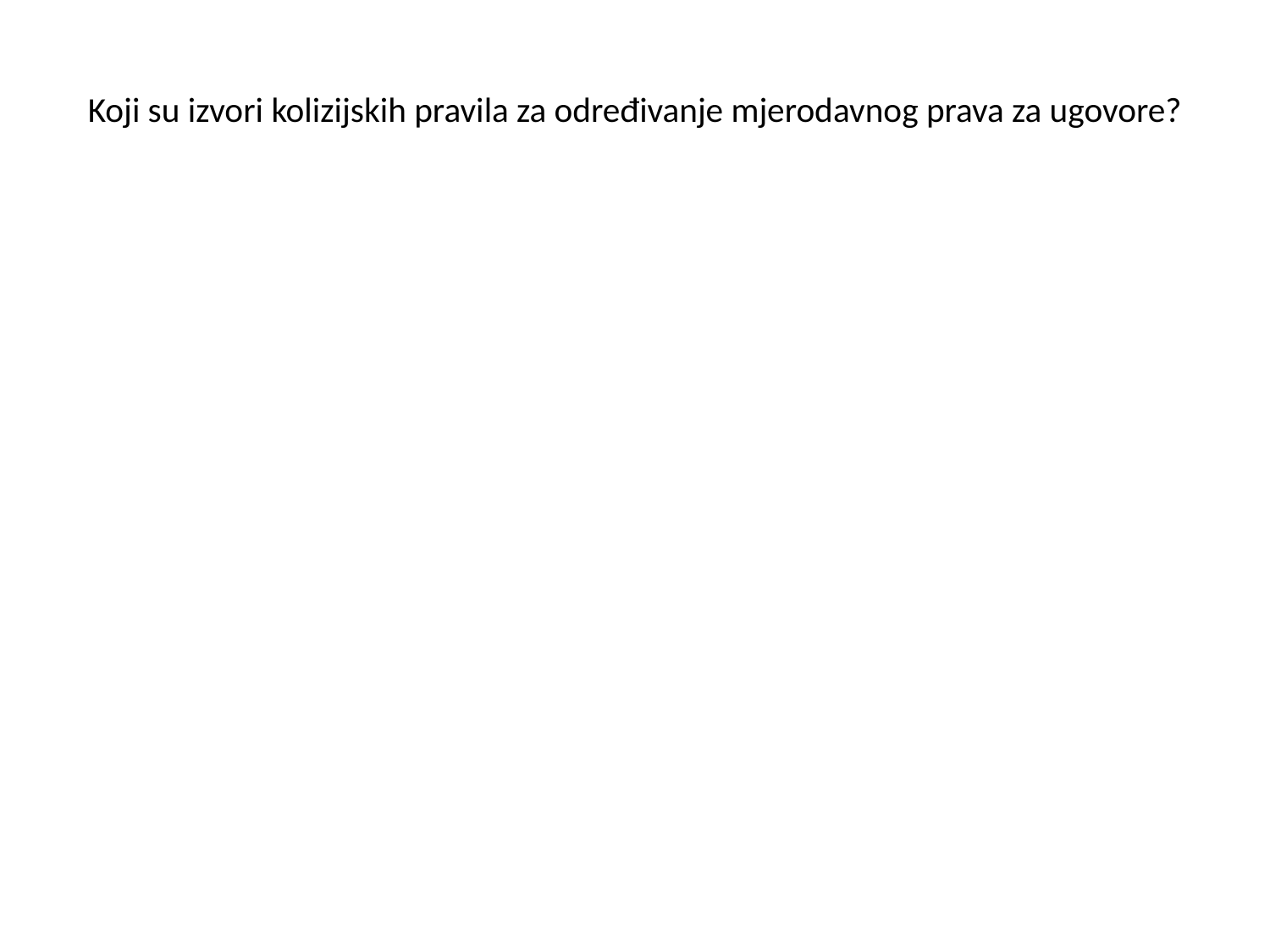

# Koji su izvori kolizijskih pravila za određivanje mjerodavnog prava za ugovore?